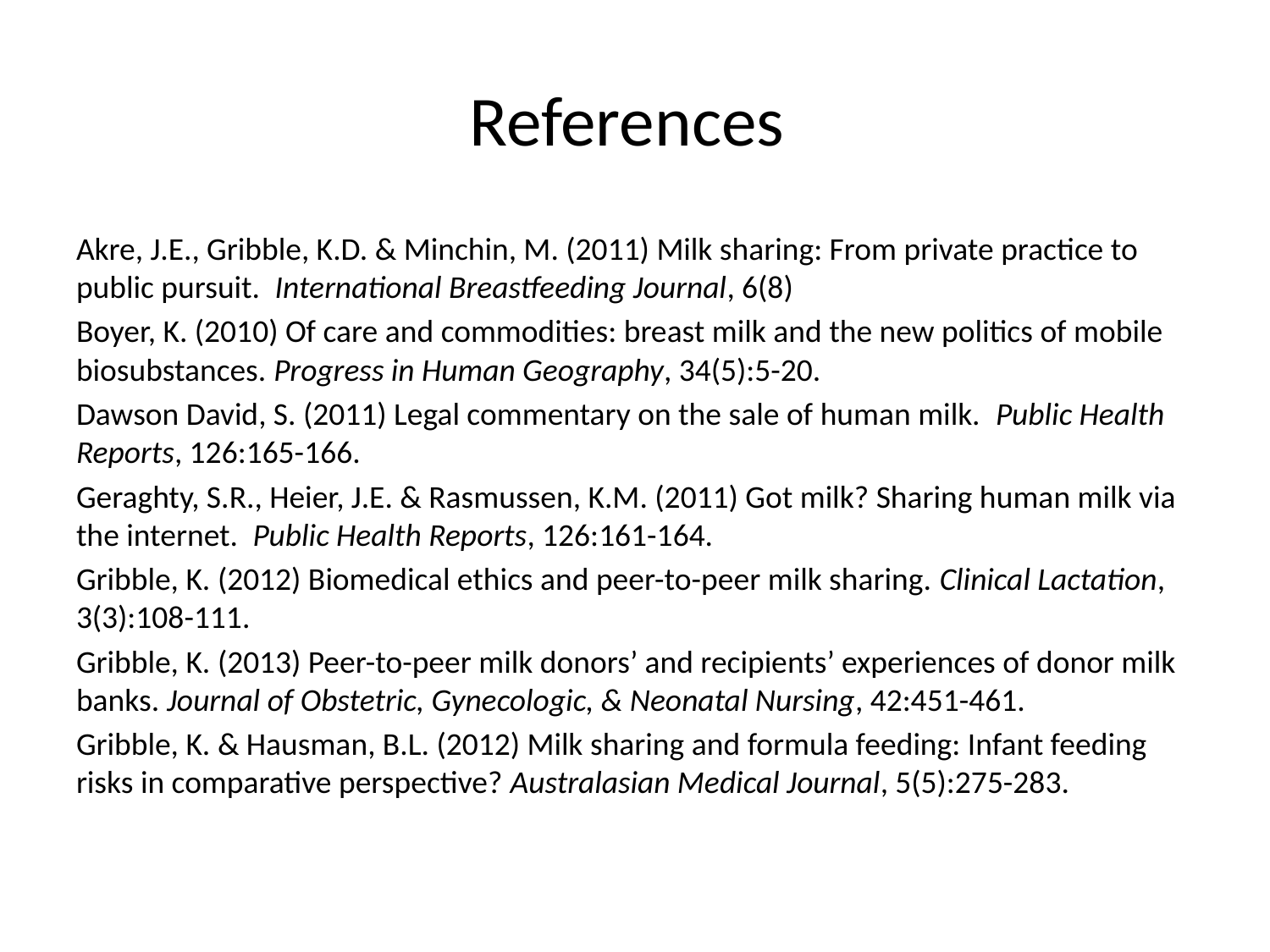

# References
Akre, J.E., Gribble, K.D. & Minchin, M. (2011) Milk sharing: From private practice to public pursuit.  International Breastfeeding Journal, 6(8)
Boyer, K. (2010) Of care and commodities: breast milk and the new politics of mobile biosubstances. Progress in Human Geography, 34(5):5-20.
Dawson David, S. (2011) Legal commentary on the sale of human milk.  Public Health Reports, 126:165-166.
Geraghty, S.R., Heier, J.E. & Rasmussen, K.M. (2011) Got milk? Sharing human milk via the internet.  Public Health Reports, 126:161-164.
Gribble, K. (2012) Biomedical ethics and peer-to-peer milk sharing. Clinical Lactation, 3(3):108-111.
Gribble, K. (2013) Peer-to-peer milk donors’ and recipients’ experiences of donor milk banks. Journal of Obstetric, Gynecologic, & Neonatal Nursing, 42:451-461.
Gribble, K. & Hausman, B.L. (2012) Milk sharing and formula feeding: Infant feeding risks in comparative perspective? Australasian Medical Journal, 5(5):275-283.